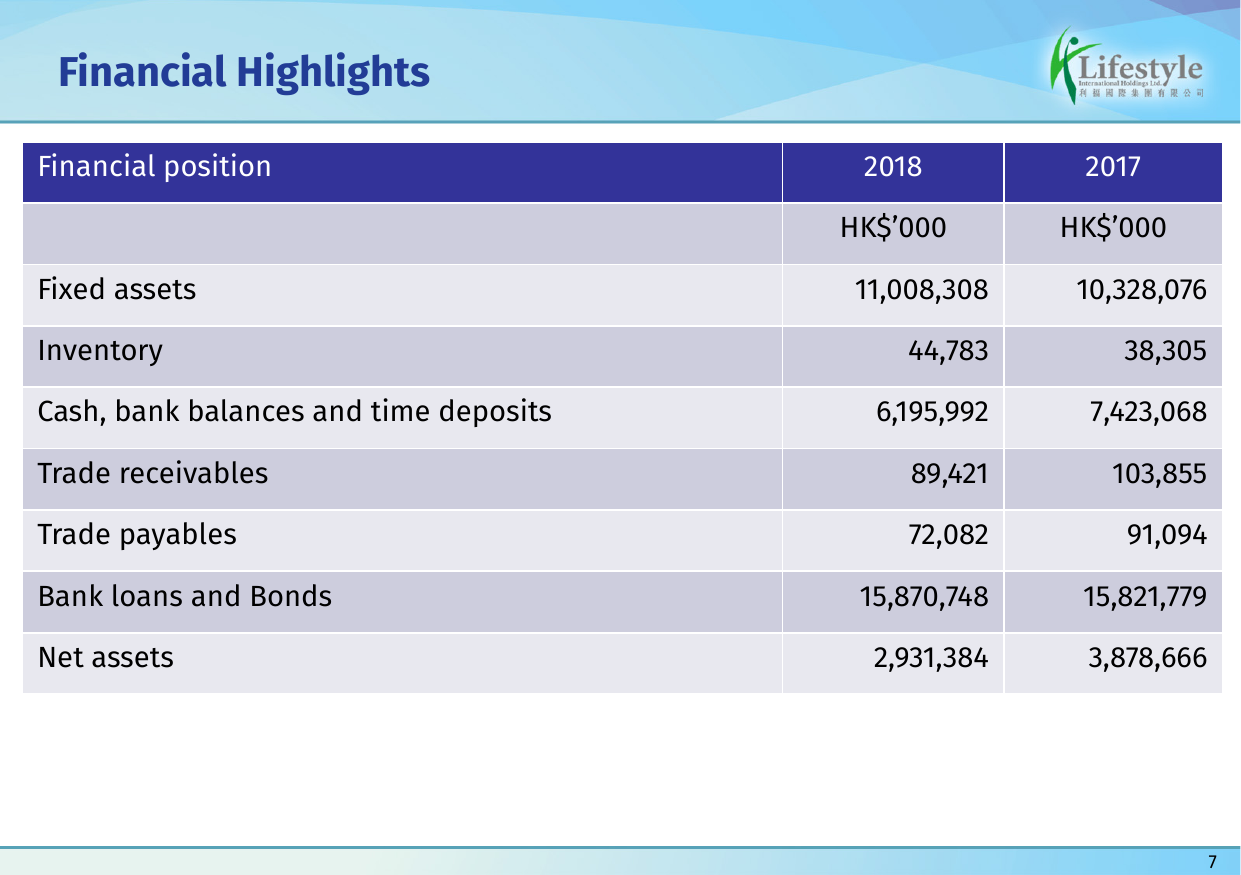

Financial Highlights
| Financial position | 2018 | 2017 |
| --- | --- | --- |
|  | HK$’000 | HK$’000 |
| Fixed assets | 11,008,308 | 10,328,076 |
| Inventory | 44,783 | 38,305 |
| Cash, bank balances and time deposits | 6,195,992 | 7,423,068 |
| Trade receivables | 89,421 | 103,855 |
| Trade payables | 72,082 | 91,094 |
| Bank loans and Bonds | 15,870,748 | 15,821,779 |
| Net assets | 2,931,384 | 3,878,666 |